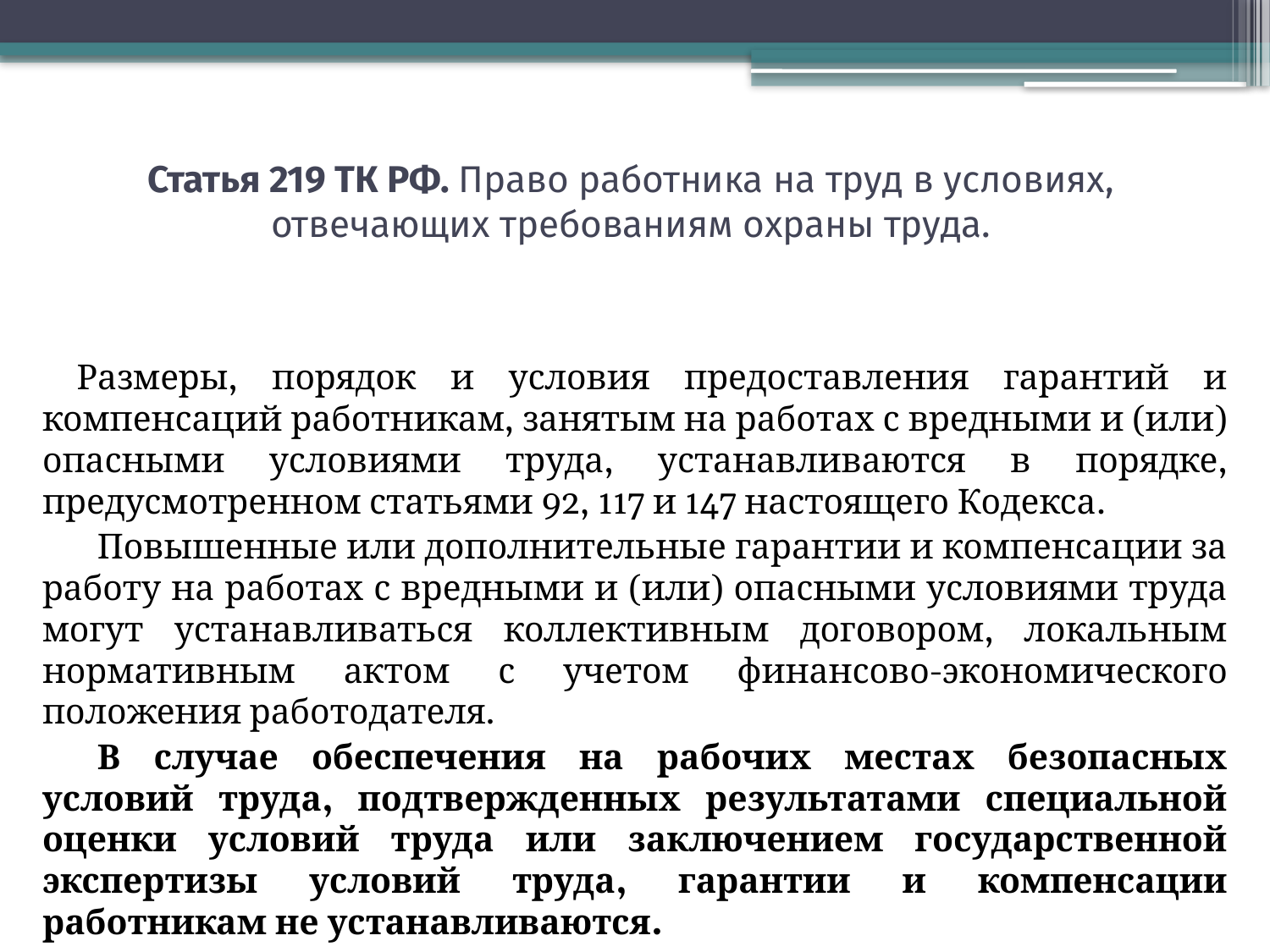

# Статья 219 ТК РФ. Право работника на труд в условиях, отвечающих требованиям охраны труда.
 Размеры, порядок и условия предоставления гарантий и компенсаций работникам, занятым на работах с вредными и (или) опасными условиями труда, устанавливаются в порядке, предусмотренном статьями 92, 117 и 147 настоящего Кодекса.
Повышенные или дополнительные гарантии и компенсации за работу на работах с вредными и (или) опасными условиями труда могут устанавливаться коллективным договором, локальным нормативным актом с учетом финансово-экономического положения работодателя.
В случае обеспечения на рабочих местах безопасных условий труда, подтвержденных результатами специальной оценки условий труда или заключением государственной экспертизы условий труда, гарантии и компенсации работникам не устанавливаются.